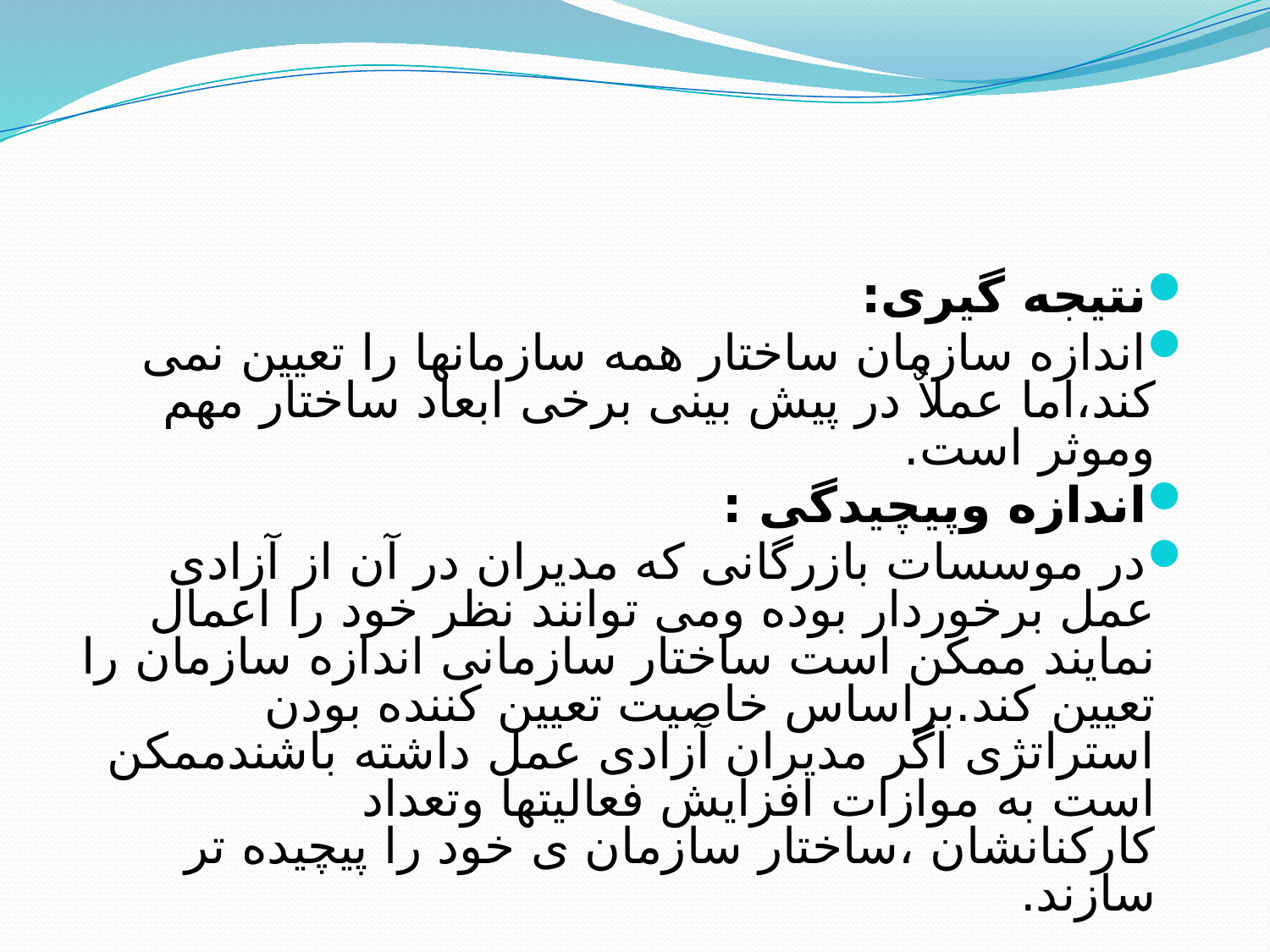

نتیجه گیری:
اندازه سازمان ساختار همه سازمانها را تعیین نمی كند،اما عملاٌ در پیش بینی برخی ابعاد ساختار مهم وموثر است.
اندازه وپیچیدگی :
در موسسات بازرگانی كه مدیران در آن از آزادی عمل برخوردار بوده ومی توانند نظر خود را اعمال نمایند ممكن است ساختار سازمانی اندازه سازمان را تعیین كند.براساس خاصیت تعیین كننده بودن استراتژی اگر مدیران آزادی عمل داشته باشندممكن است به موازات افزایش فعالیتها وتعداد كاركنانشان ،ساختار سازمان ی خود را پیچیده تر سازند.